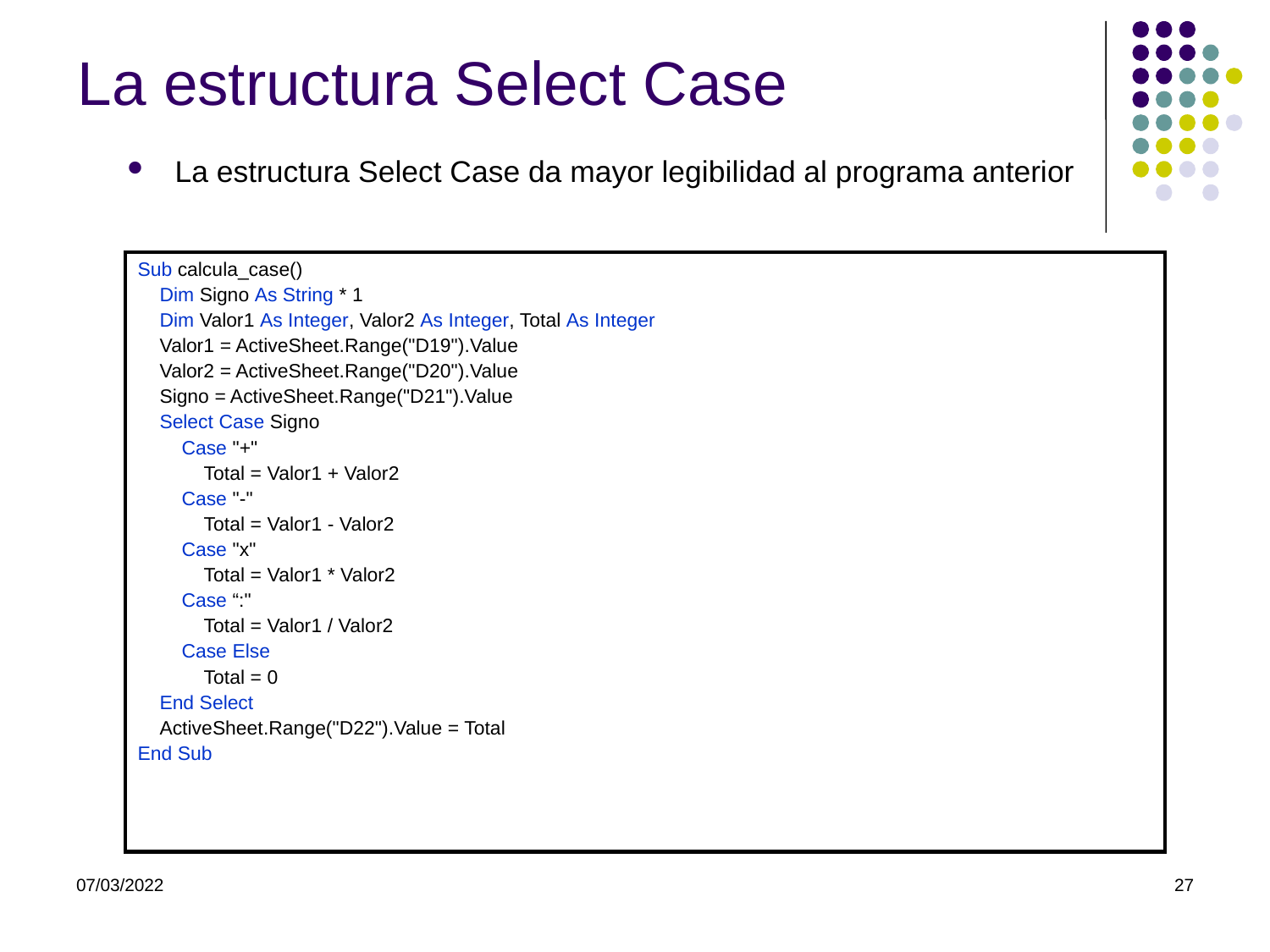

# La estructura Select Case
La estructura Select Case da mayor legibilidad al programa anterior
| Sub calcula\_case() Dim Signo As String \* 1 Dim Valor1 As Integer, Valor2 As Integer, Total As Integer Valor1 = ActiveSheet.Range("D19").Value Valor2 = ActiveSheet.Range("D20").Value Signo = ActiveSheet.Range("D21").Value Select Case Signo Case "+" Total = Valor1 + Valor2 Case "-" Total = Valor1 - Valor2 Case "x" Total = Valor1 \* Valor2 Case “:" Total = Valor1 / Valor2 Case Else Total = 0 End Select ActiveSheet.Range("D22").Value = Total End Sub |
| --- |
07/03/2022
27